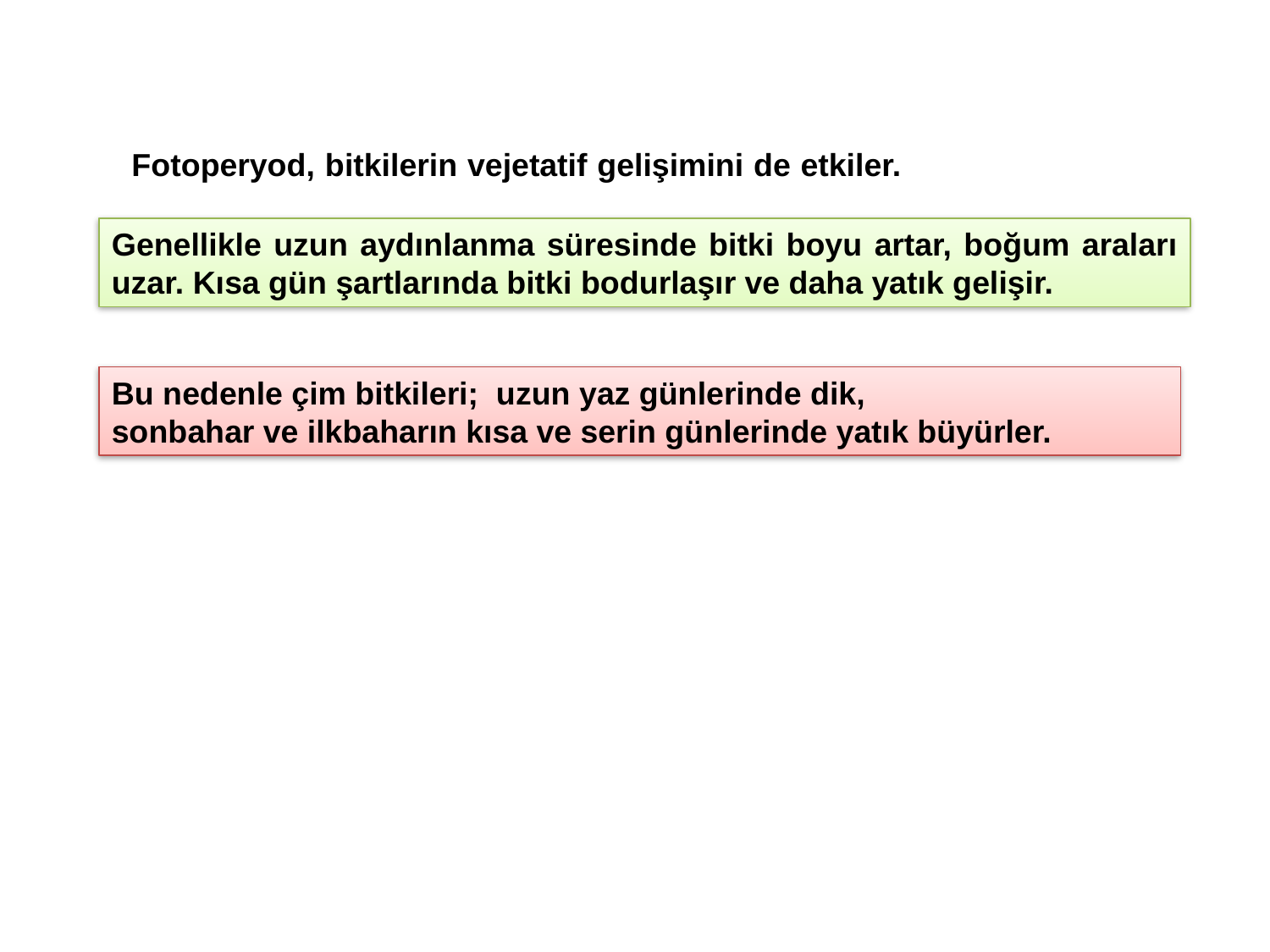

Fotoperyod, bitkilerin vejetatif gelişimini de etkiler.
Genellikle uzun aydınlanma süresinde bitki boyu artar, boğum araları uzar. Kısa gün şartlarında bitki bodurlaşır ve daha yatık gelişir.
Bu nedenle çim bitkileri;  uzun yaz günlerinde dik,
sonbahar ve ilkbaharın kısa ve serin günlerinde yatık büyürler.